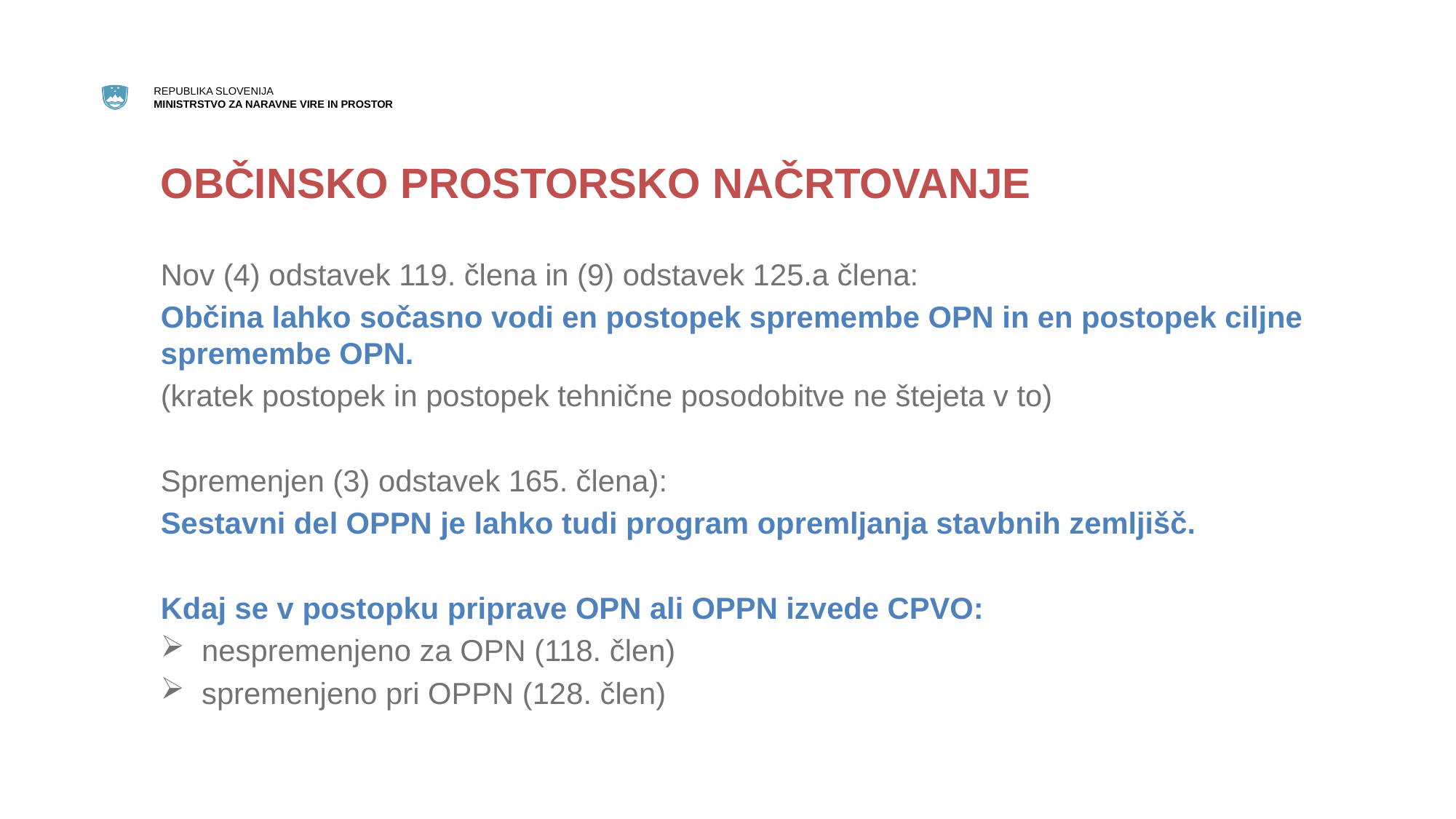

OBČINSKO PROSTORSKO NAČRTOVANJE

Nov (4) odstavek 119. člena in (9) odstavek 125.a člena:
Občina lahko sočasno vodi en postopek spremembe OPN in en postopek ciljne spremembe OPN.
(kratek postopek in postopek tehnične posodobitve ne štejeta v to)

Spremenjen (3) odstavek 165. člena):
Sestavni del OPPN je lahko tudi program opremljanja stavbnih zemljišč.

Kdaj se v postopku priprave OPN ali OPPN izvede CPVO:
nespremenjeno za OPN (118. člen)
spremenjeno pri OPPN (128. člen)